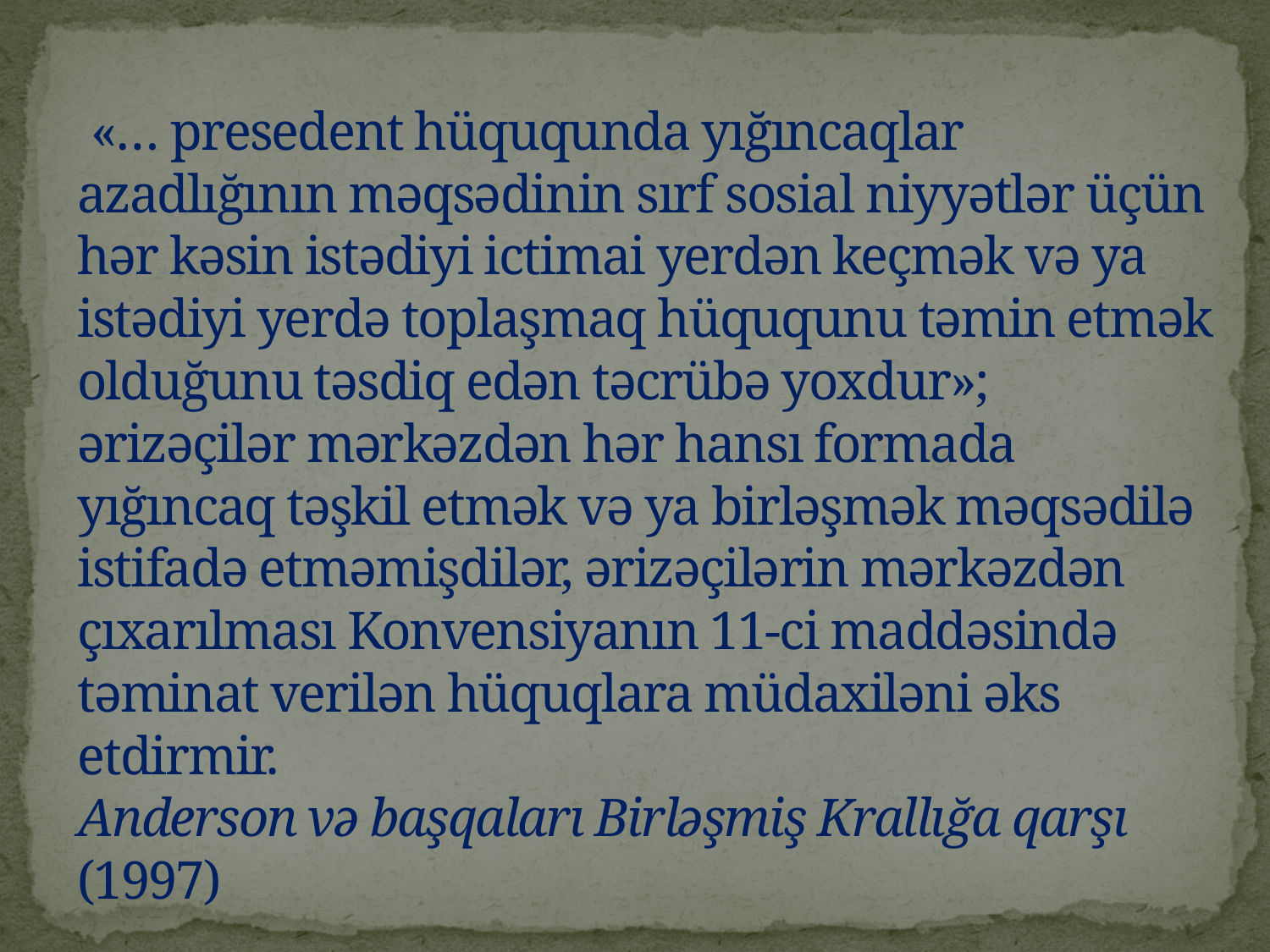

# «… presedent hüququnda yığıncaqlar azadlığının məqsədinin sırf sosial niyyətlər üçün hər kəsin istədiyi ictimai yerdən keçmək və ya istədiyi yerdə toplaşmaq hüququnu təmin etmək olduğunu təsdiq edən təcrübə yoxdur»; ərizəçilər mərkəzdən hər hansı formada yığıncaq təşkil etmək və ya birləşmək məqsədilə istifadə etməmişdilər, ərizəçilərin mərkəzdən çıxarılması Konvensiyanın 11-ci maddəsində təminat verilən hüquqlara müdaxiləni əks etdirmir. Anderson və başqaları Birləşmiş Krallığa qarşı (1997)